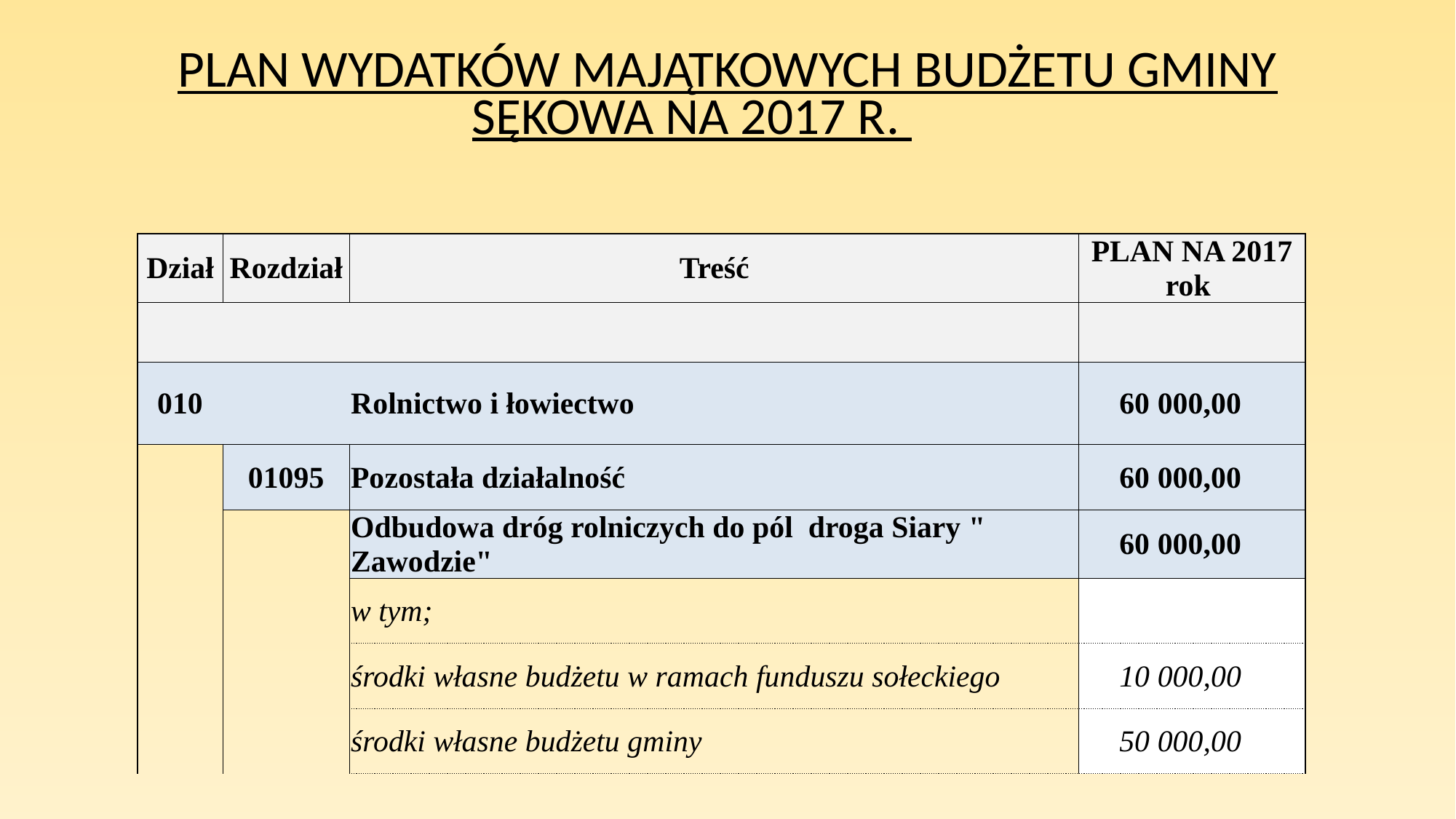

# PLAN WYDATKÓW MAJĄTKOWYCH BUDŻETU GMINY SĘKOWA NA 2017 R.
| Dział | Rozdział | Treść | PLAN NA 2017 rok |
| --- | --- | --- | --- |
|  |  |  |  |
| 010 |  | Rolnictwo i łowiectwo | 60 000,00 |
|  | 01095 | Pozostała działalność | 60 000,00 |
|  |  | Odbudowa dróg rolniczych do pól droga Siary " Zawodzie" | 60 000,00 |
|  |  | w tym; |  |
|  |  | środki własne budżetu w ramach funduszu sołeckiego | 10 000,00 |
|  |  | środki własne budżetu gminy | 50 000,00 |